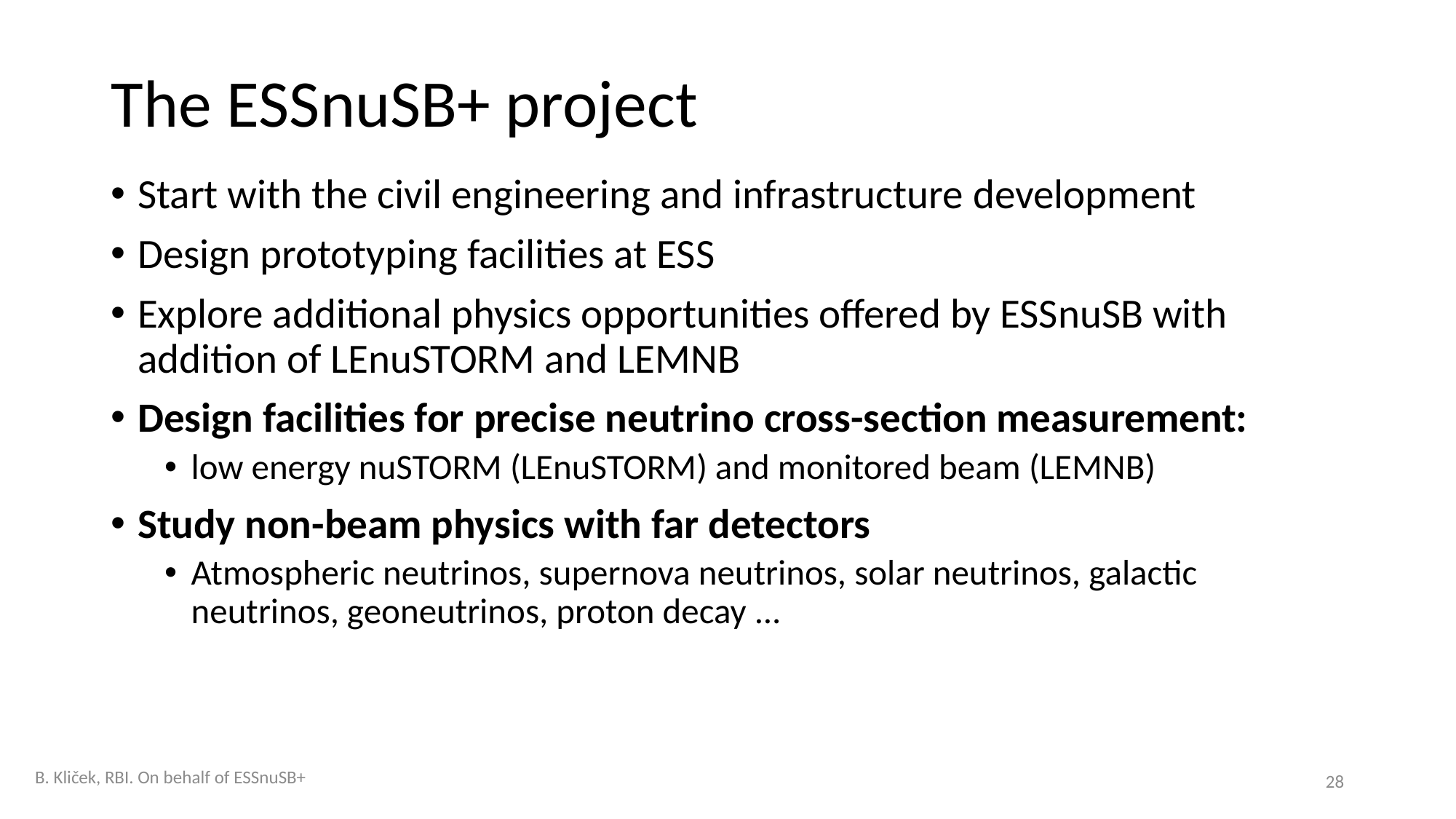

# The ESSnuSB+ project
Start with the civil engineering and infrastructure development
Design prototyping facilities at ESS
Explore additional physics opportunities offered by ESSnuSB with addition of LEnuSTORM and LEMNB
Design facilities for precise neutrino cross-section measurement:
low energy nuSTORM (LEnuSTORM) and monitored beam (LEMNB)
Study non-beam physics with far detectors
Atmospheric neutrinos, supernova neutrinos, solar neutrinos, galactic neutrinos, geoneutrinos, proton decay ...

B. Kliček, RBI. On behalf of ESSnuSB+
28